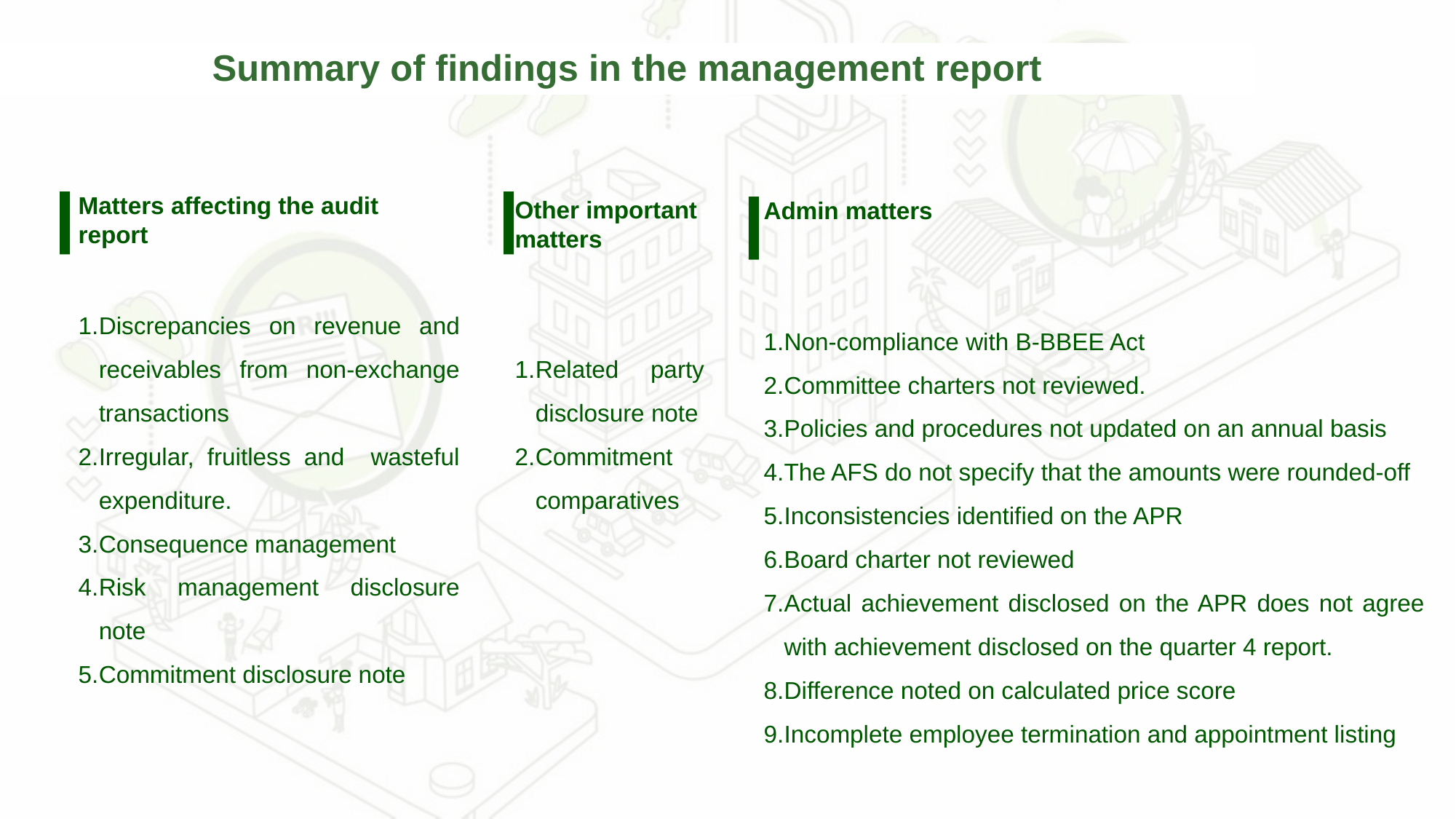

# Summary of findings in the management report
Matters affecting the audit report
Discrepancies on revenue and receivables from non-exchange transactions
Irregular, fruitless and  wasteful expenditure.
Consequence management
Risk management disclosure note
Commitment disclosure note
Other important matters

Related party disclosure note
Commitment comparatives

Admin matters

Non-compliance with B-BBEE Act
Committee charters not reviewed.
Policies and procedures not updated on an annual basis
The AFS do not specify that the amounts were rounded-off
Inconsistencies identified on the APR
Board charter not reviewed
Actual achievement disclosed on the APR does not agree with achievement disclosed on the quarter 4 report.
Difference noted on calculated price score
Incomplete employee termination and appointment listing